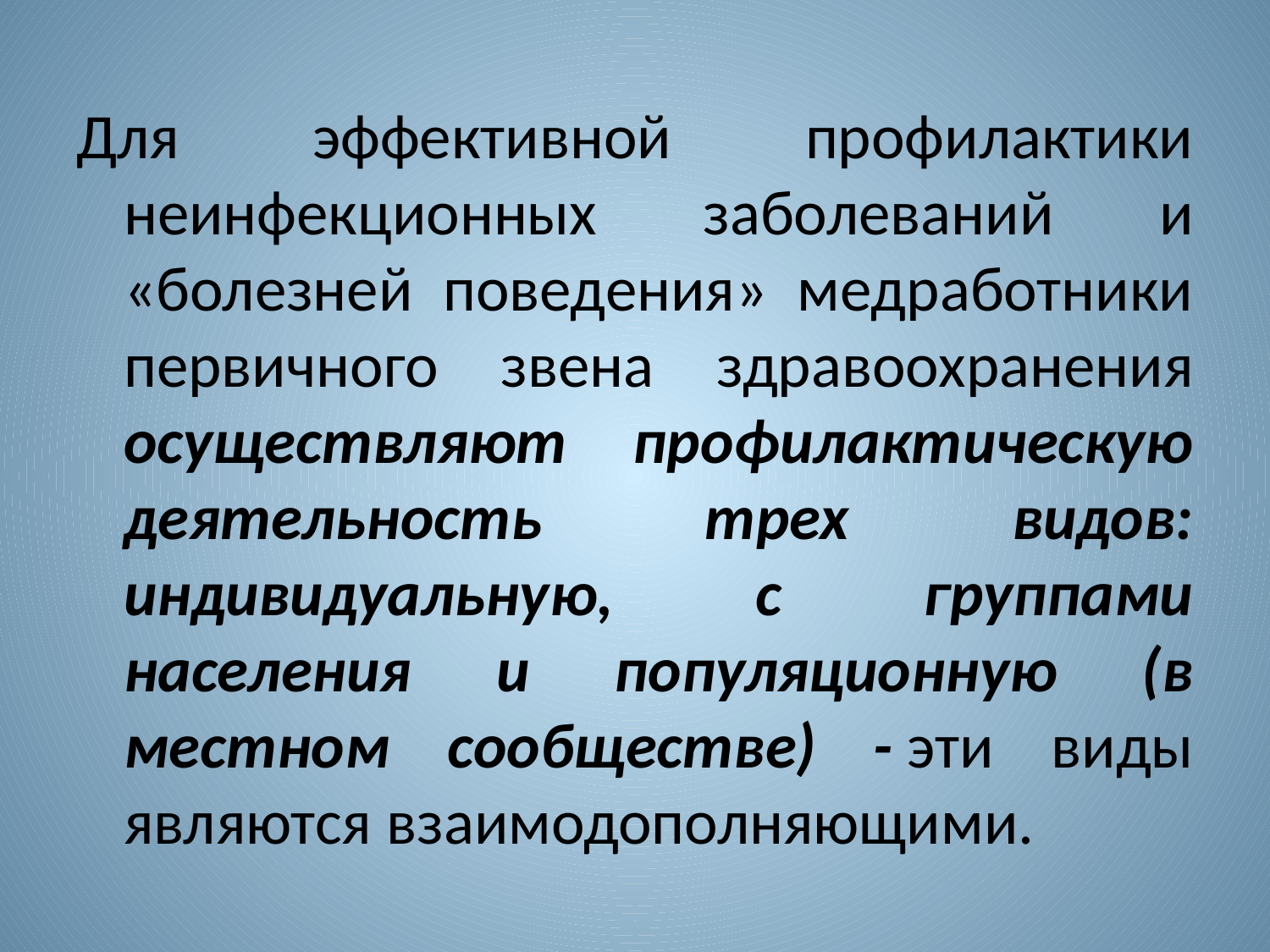

Для эффективной профилактики неинфекционных заболеваний и «болезней поведения» медработники первичного звена здравоохранения осуществляют профилактическую деятельность трех видов: индивидуальную, с группами населения и популяционную (в местном сообществе) - эти виды являются взаимодополняющими.